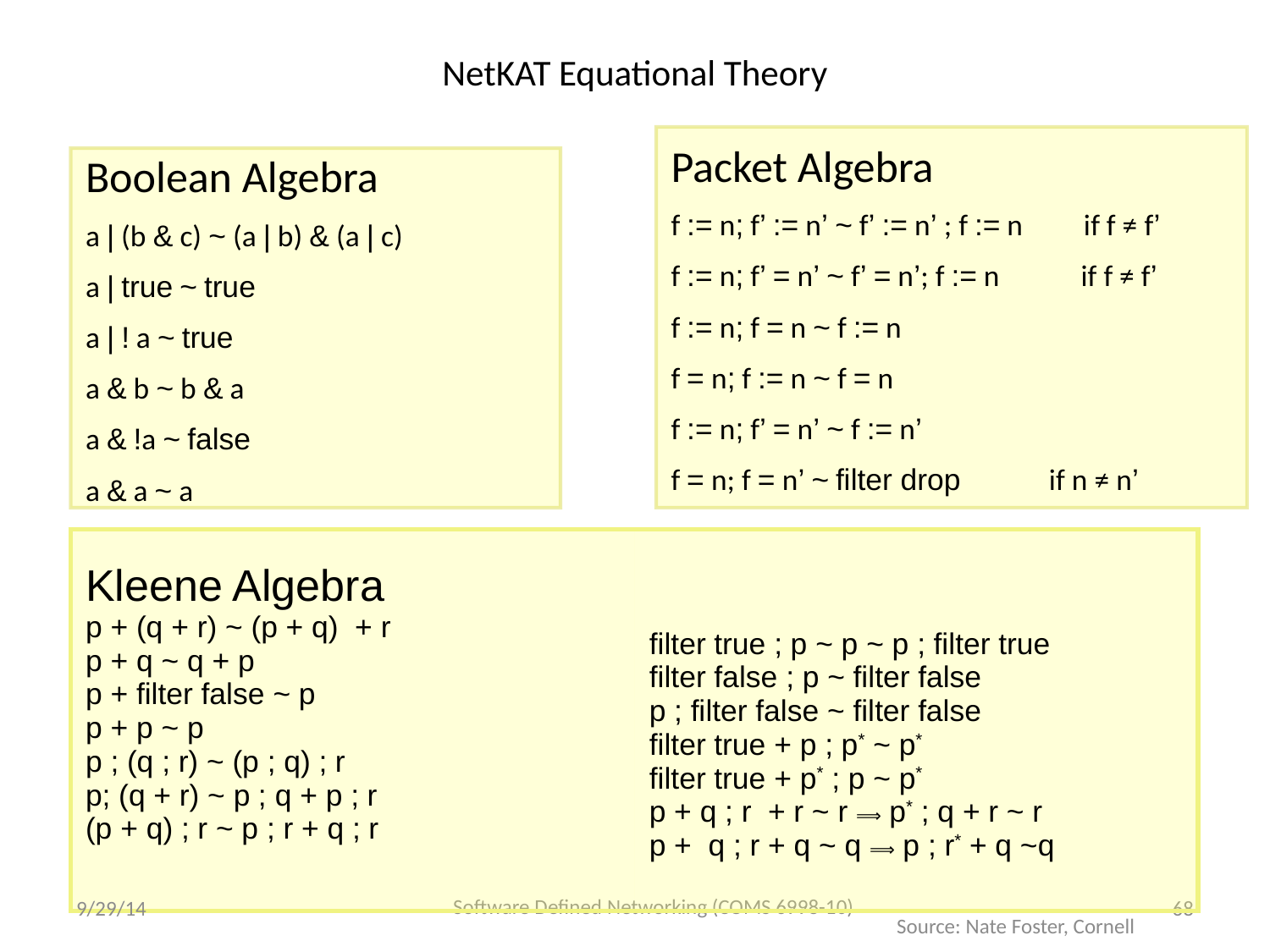

# NetKAT Equational Theory
Packet Algebra
f := n; f’ := n’ ~ f’ := n’ ; f := n         if f ≠ f’
f := n; f’ = n’ ~ f’ = n’; f := n            if f ≠ f’
f := n; f = n ~ f := n
f = n; f := n ~ f = n
f := n; f’ = n’ ~ f := n’
f = n; f = n’ ~ filter drop             if n ≠ n’
Boolean Algebra
a | (b & c) ~ (a | b) & (a | c)
a | true ~ true
a | ! a ~ true
a & b ~ b & a
a & !a ~ false
a & a ~ a
| Kleene Algebra p + (q + r) ~ (p + q) + r p + q ~ q + p p + filter false ~ p p + p ~ p p ; (q ; r) ~ (p ; q) ; r p; (q + r) ~ p ; q + p ; r (p + q) ; r ~ p ; r + q ; r | filter true ; p ~ p ~ p ; filter true filter false ; p ~ filter false p ; filter false ~ filter false filter true + p ; p\* ~ p\* filter true + p\* ; p ~ p\* p + q ; r + r ~ r ⟹ p\* ; q + r ~ r p + q ; r + q ~ q ⟹ p ; r\* + q ~q |
| --- | --- |
Software Defined Networking (COMS 6998-10)
9/29/14
68
Source: Nate Foster, Cornell